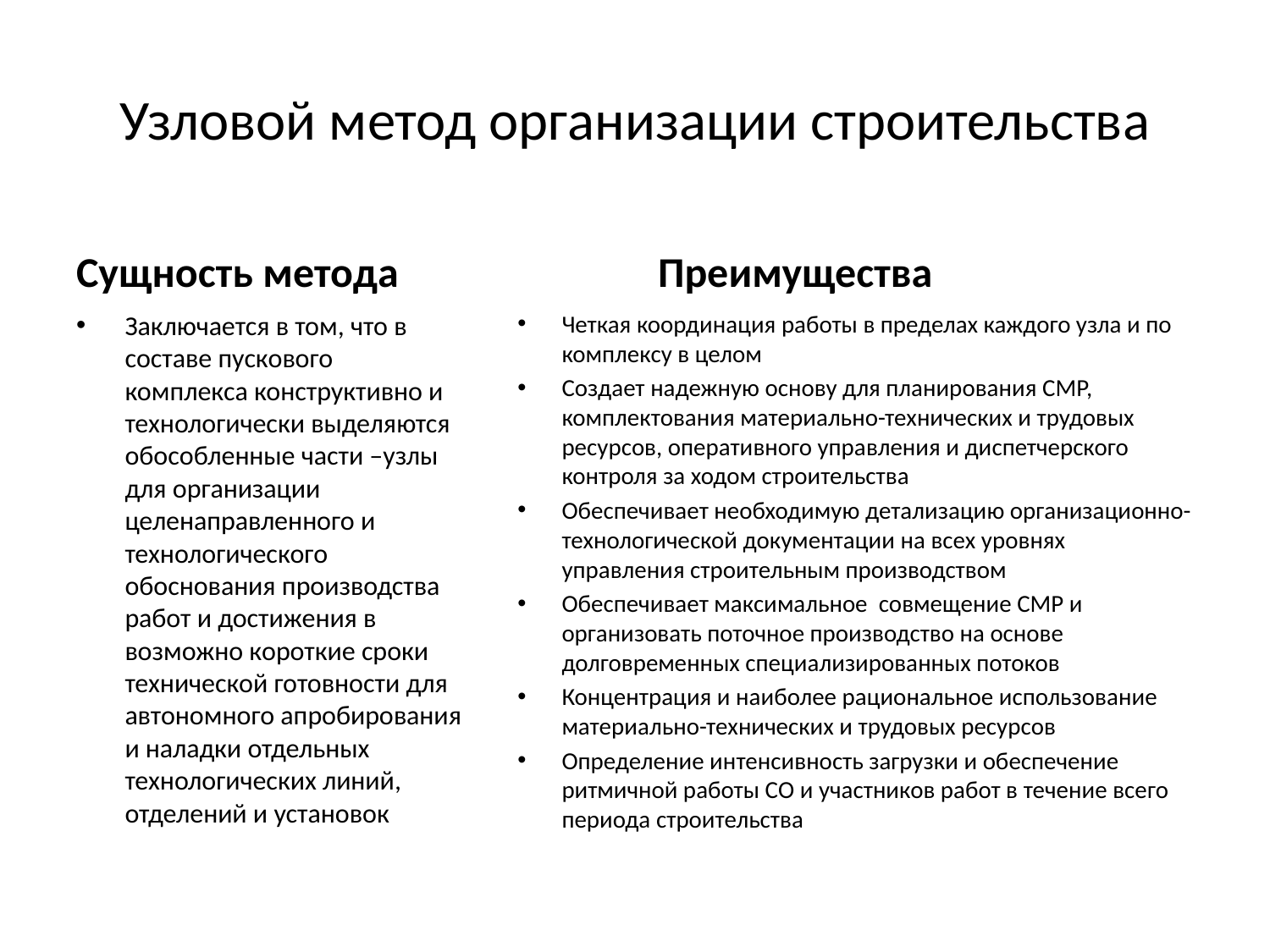

# Узловой метод организации строительства
Сущность метода
Преимущества
Заключается в том, что в составе пускового комплекса конструктивно и технологически выделяются обособленные части –узлы для организации целенаправленного и технологического обоснования производства работ и достижения в возможно короткие сроки технической готовности для автономного апробирования и наладки отдельных технологических линий, отделений и установок
Четкая координация работы в пределах каждого узла и по комплексу в целом
Создает надежную основу для планирования СМР, комплектования материально-технических и трудовых ресурсов, оперативного управления и диспетчерского контроля за ходом строительства
Обеспечивает необходимую детализацию организационно-технологической документации на всех уровнях управления строительным производством
Обеспечивает максимальное  совмещение СМР и организовать поточное производство на основе долговременных специализированных потоков
Концентрация и наиболее рациональное использование материально-технических и трудовых ресурсов
Определение интенсивность загрузки и обеспечение ритмичной работы СО и участников работ в течение всего периода строительства